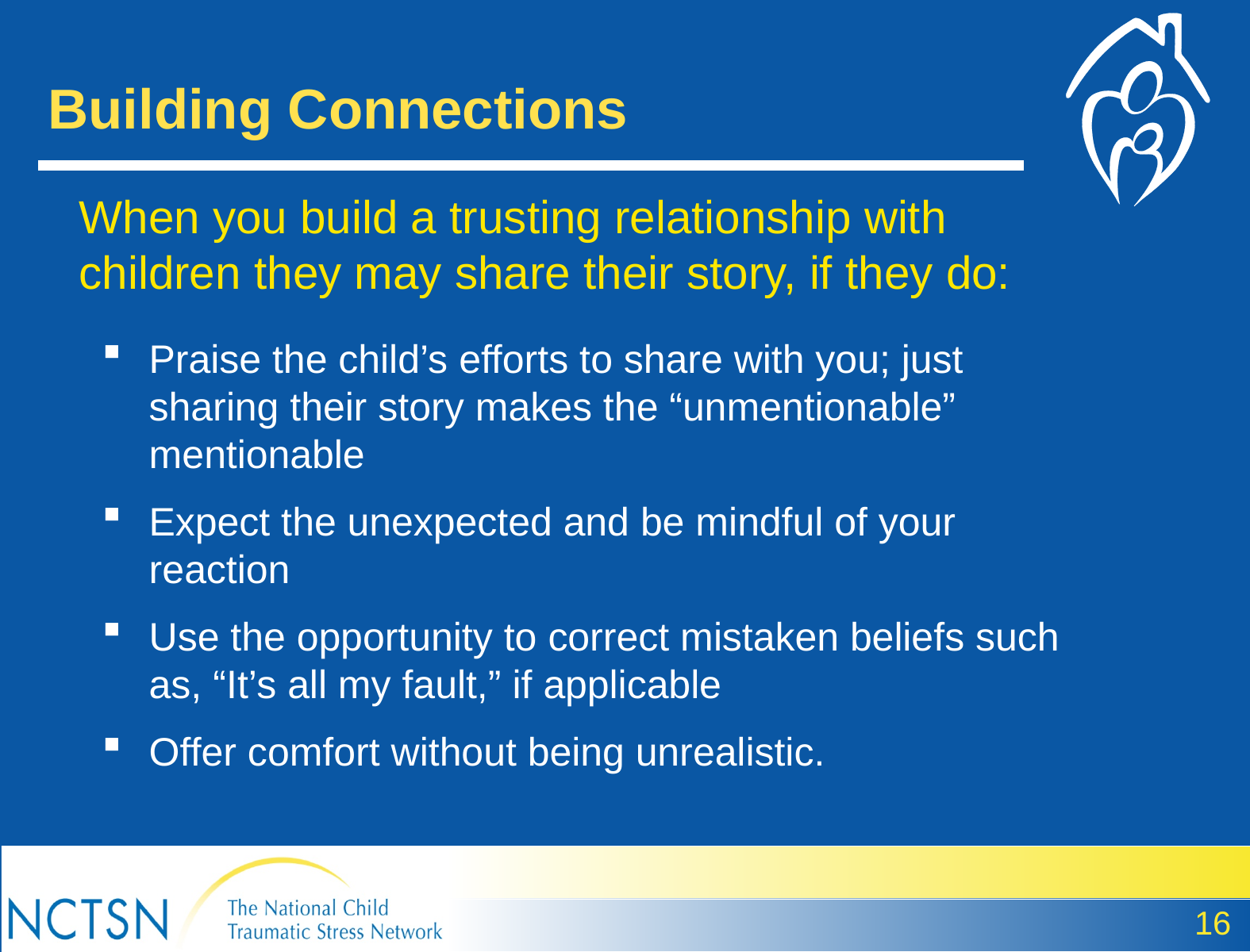

Building Connections
When you build a trusting relationship with children they may share their story, if they do:
Praise the child’s efforts to share with you; just sharing their story makes the “unmentionable” mentionable
Expect the unexpected and be mindful of your reaction
Use the opportunity to correct mistaken beliefs such as, “It’s all my fault,” if applicable
Offer comfort without being unrealistic.
16